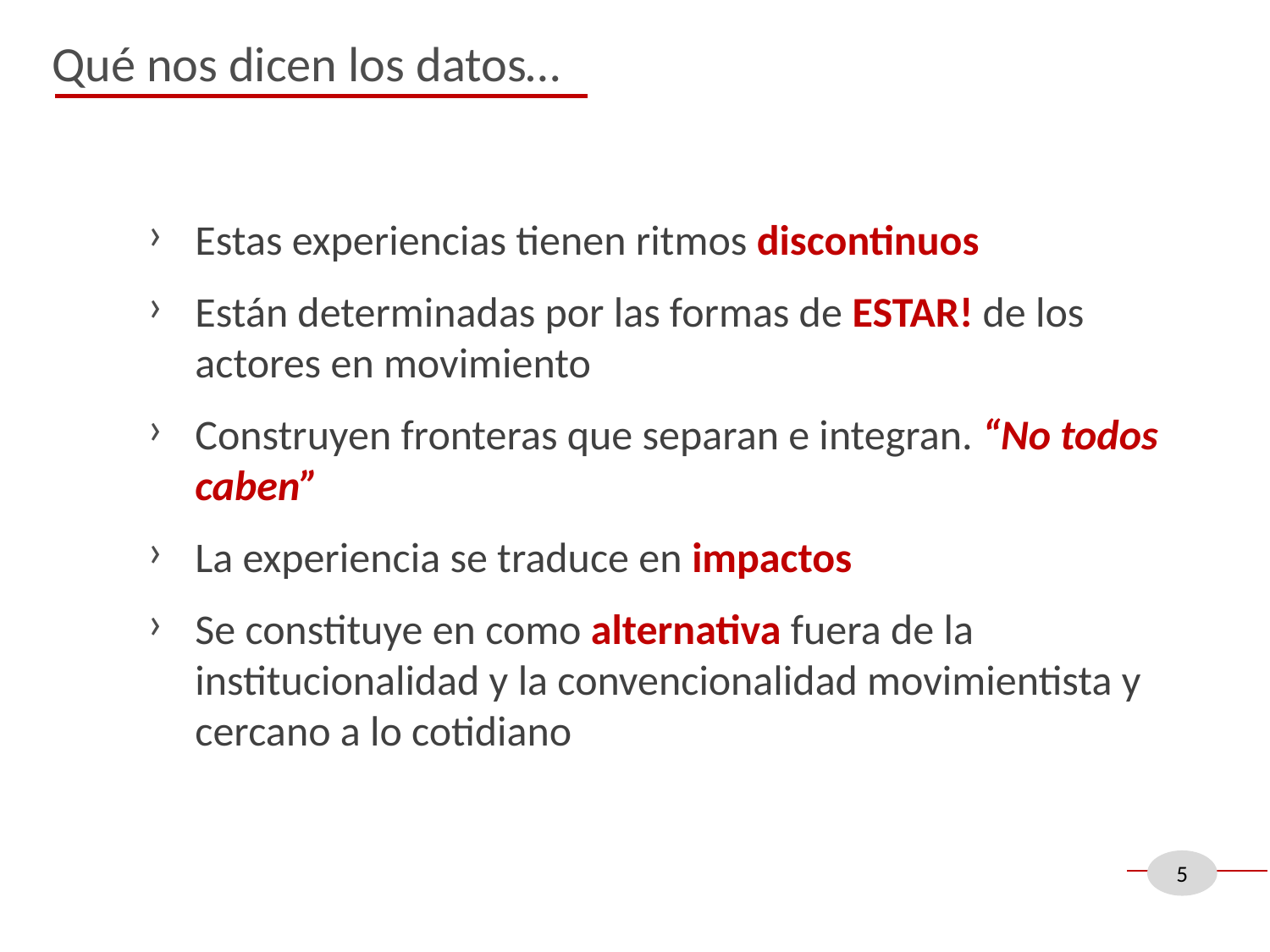

Qué nos dicen los datos…
Estas experiencias tienen ritmos discontinuos
Están determinadas por las formas de ESTAR! de los actores en movimiento
Construyen fronteras que separan e integran. “No todos caben”
La experiencia se traduce en impactos
Se constituye en como alternativa fuera de la institucionalidad y la convencionalidad movimientista y cercano a lo cotidiano
5